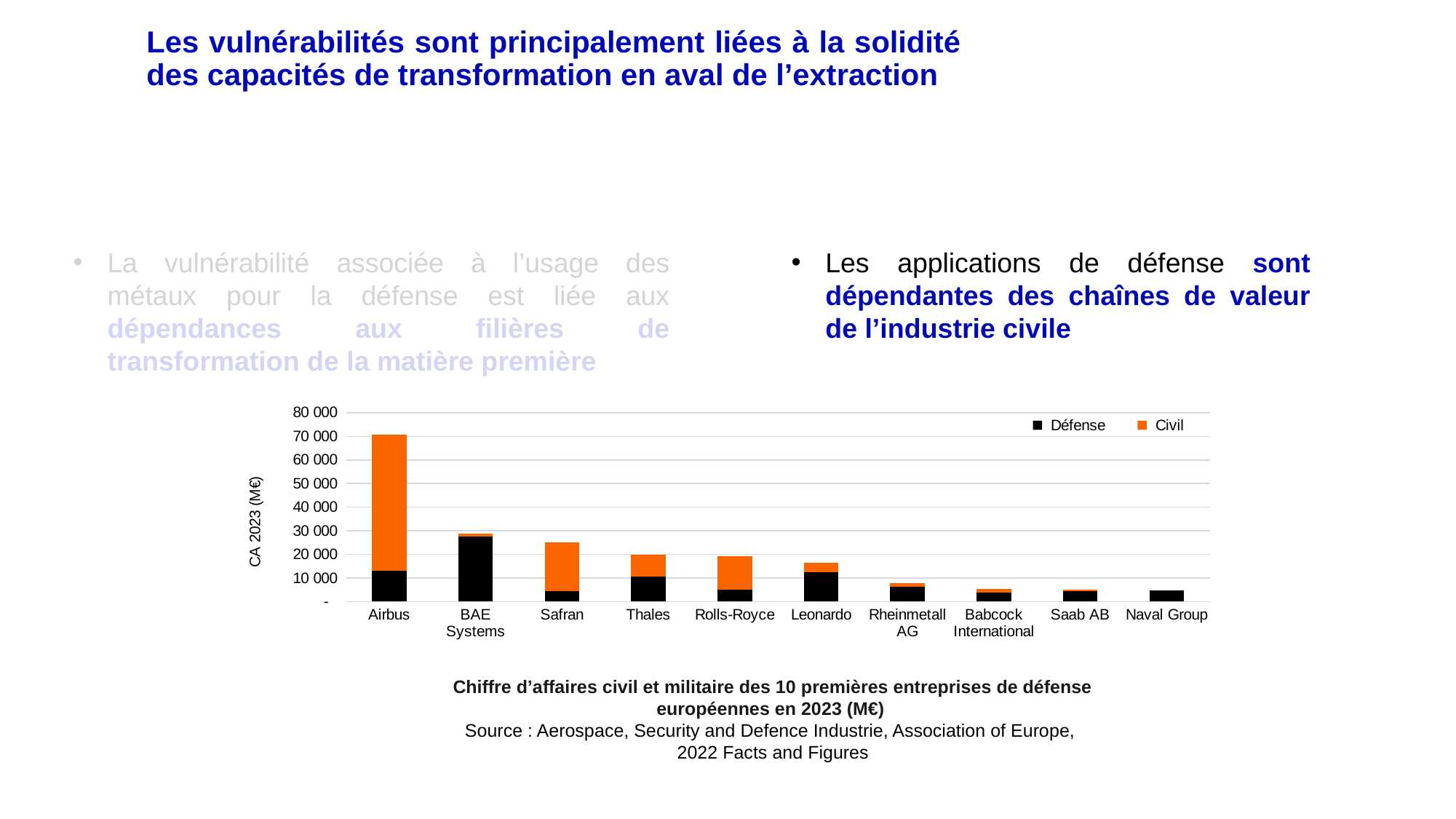

# Les vulnérabilités sont principalement liées à la solidité des capacités de transformation en aval de l’extraction

La vulnérabilité associée à l’usage des métaux pour la défense est liée aux dépendances aux filières de transformation de la matière première
Les applications de défense sont dépendantes des chaînes de valeur de l’industrie civile

### Chart

| Category |  Défense  |  Civil  |
|---|---|---|
| Airbus | 12900.5 | 57875.42 |
| BAE Systems | 27551.81 | 1147.989999999998 |
| Safran | 4325.76 | 20762.57 |
| Thales | 10593.79 | 9335.419999999998 |
| Rolls-Royce | 5070.16 | 14092.470000000001 |
| Leonardo | 12401.95 | 4134.3499999999985 |
| Rheinmetall AG | 6145.57 | 1614.3200000000006 |
| Babcock International | 3638.56 | 1712.2599999999998 |
| Saab AB | 4377.43 | 487.8599999999997 |
| Naval Group | 4604.12 | 0.0 |
Chiffre d’affaires civil et militaire des 10 premières entreprises de défense européennes en 2023 (M€)
Source : Aerospace, Security and Defence Industrie, Association of Europe,
2022 Facts and Figures